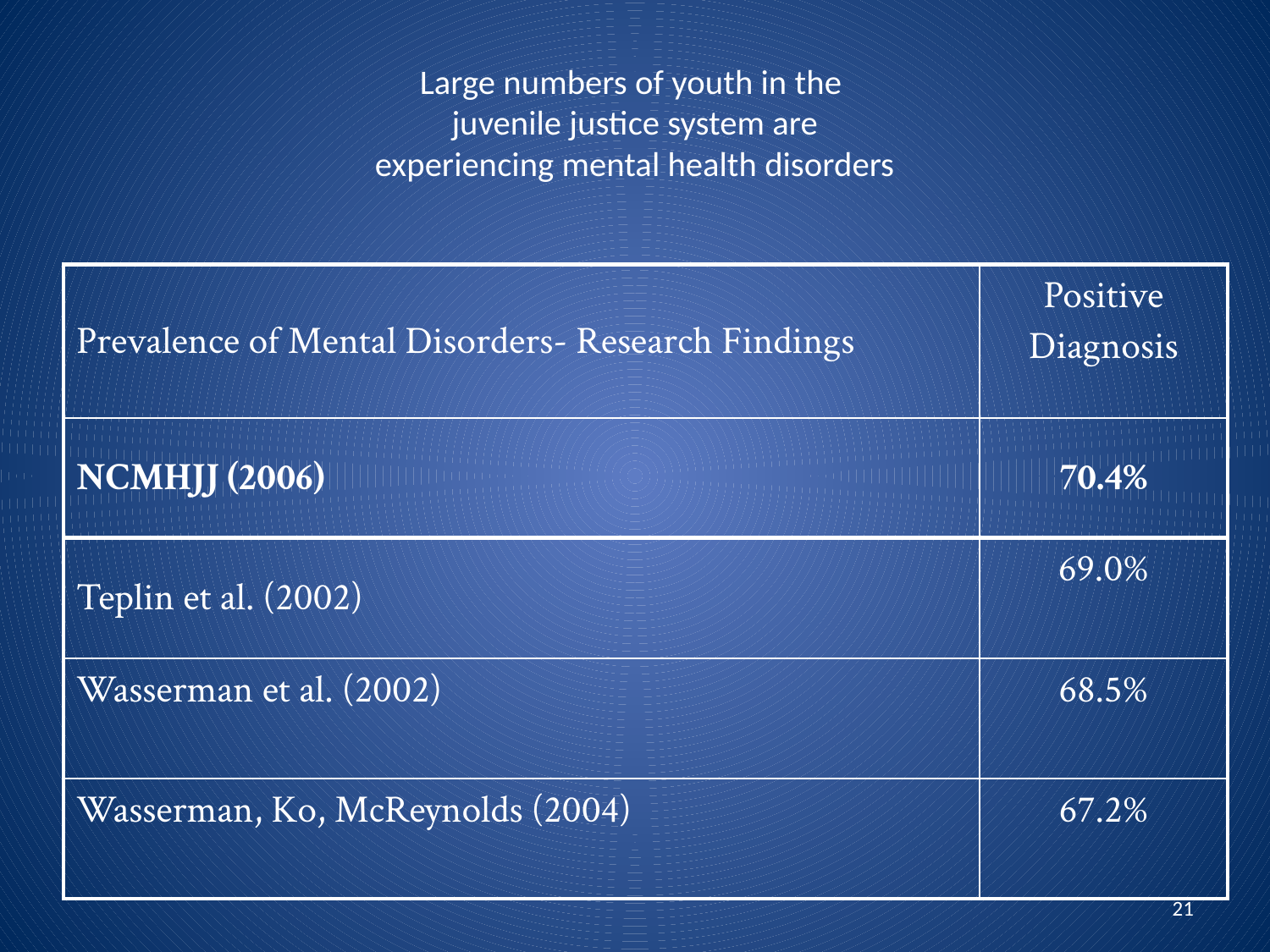

# Large numbers of youth in the juvenile justice system are experiencing mental health disorders
| Prevalence of Mental Disorders- Research Findings | Positive Diagnosis |
| --- | --- |
| NCMHJJ (2006) | 70.4% |
| Teplin et al. (2002) | 69.0% |
| Wasserman et al. (2002) | 68.5% |
| Wasserman, Ko, McReynolds (2004) | 67.2% |
21